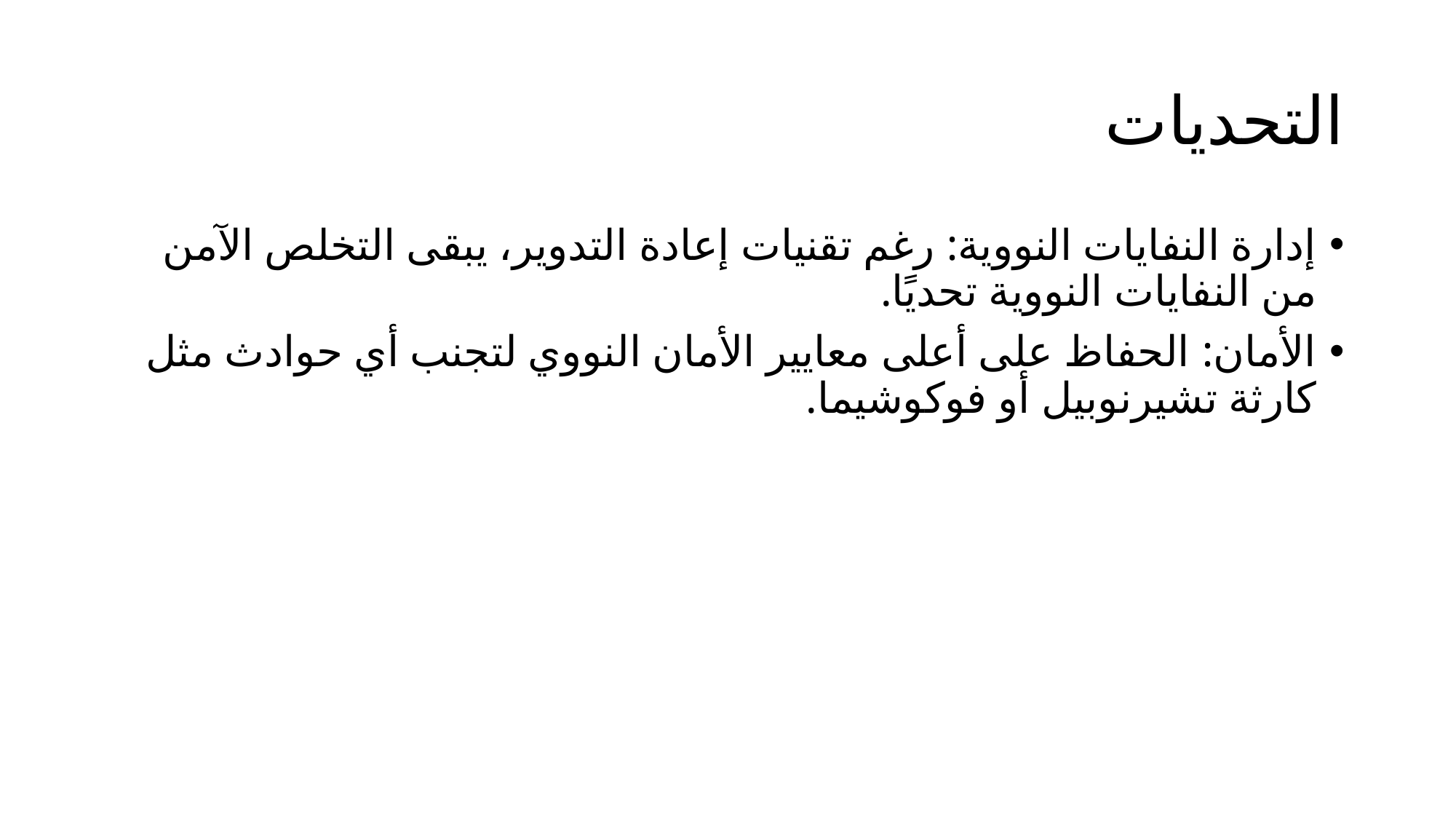

# التحديات
إدارة النفايات النووية: رغم تقنيات إعادة التدوير، يبقى التخلص الآمن من النفايات النووية تحديًا.
الأمان: الحفاظ على أعلى معايير الأمان النووي لتجنب أي حوادث مثل كارثة تشيرنوبيل أو فوكوشيما.